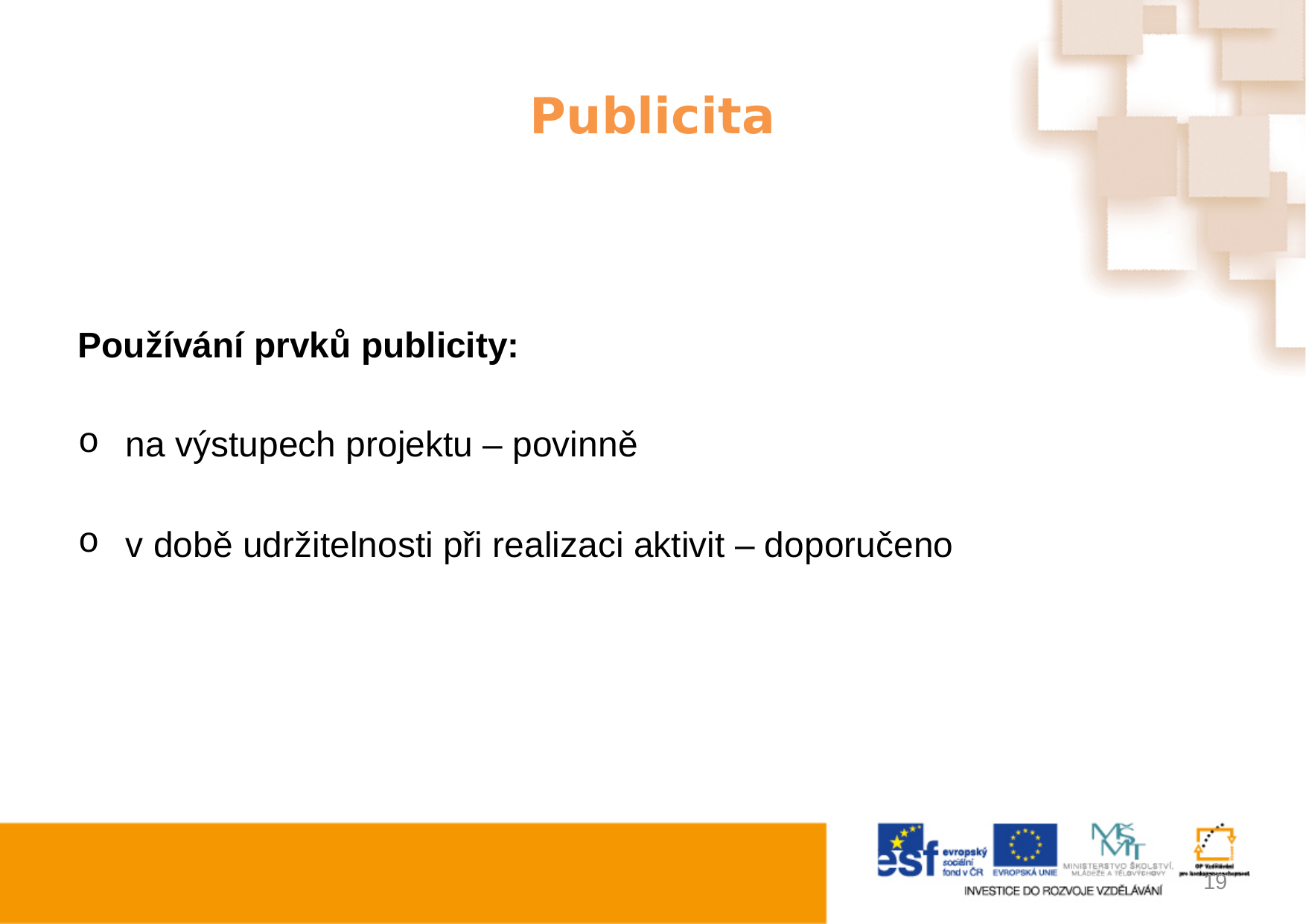

# Publicita

Používání prvků publicity:

na výstupech projektu – povinně

v době udržitelnosti při realizaci aktivit – doporučeno

19